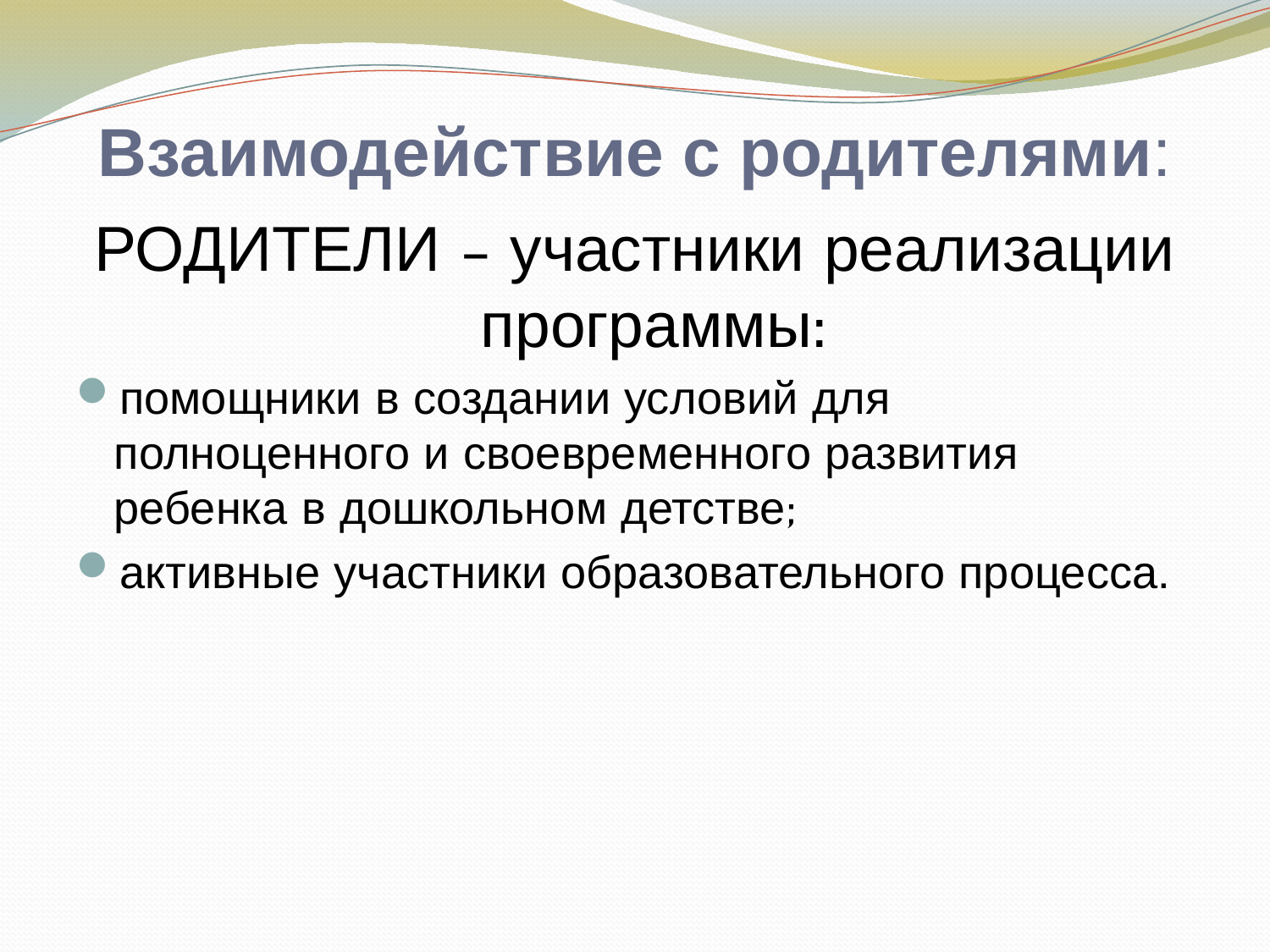

# Взаимодействие с родителями:
РОДИТЕЛИ – участники реализации программы:
помощники в создании условий для полноценного и своевременного развития ребенка в дошкольном детстве;
активные участники образовательного процесса.